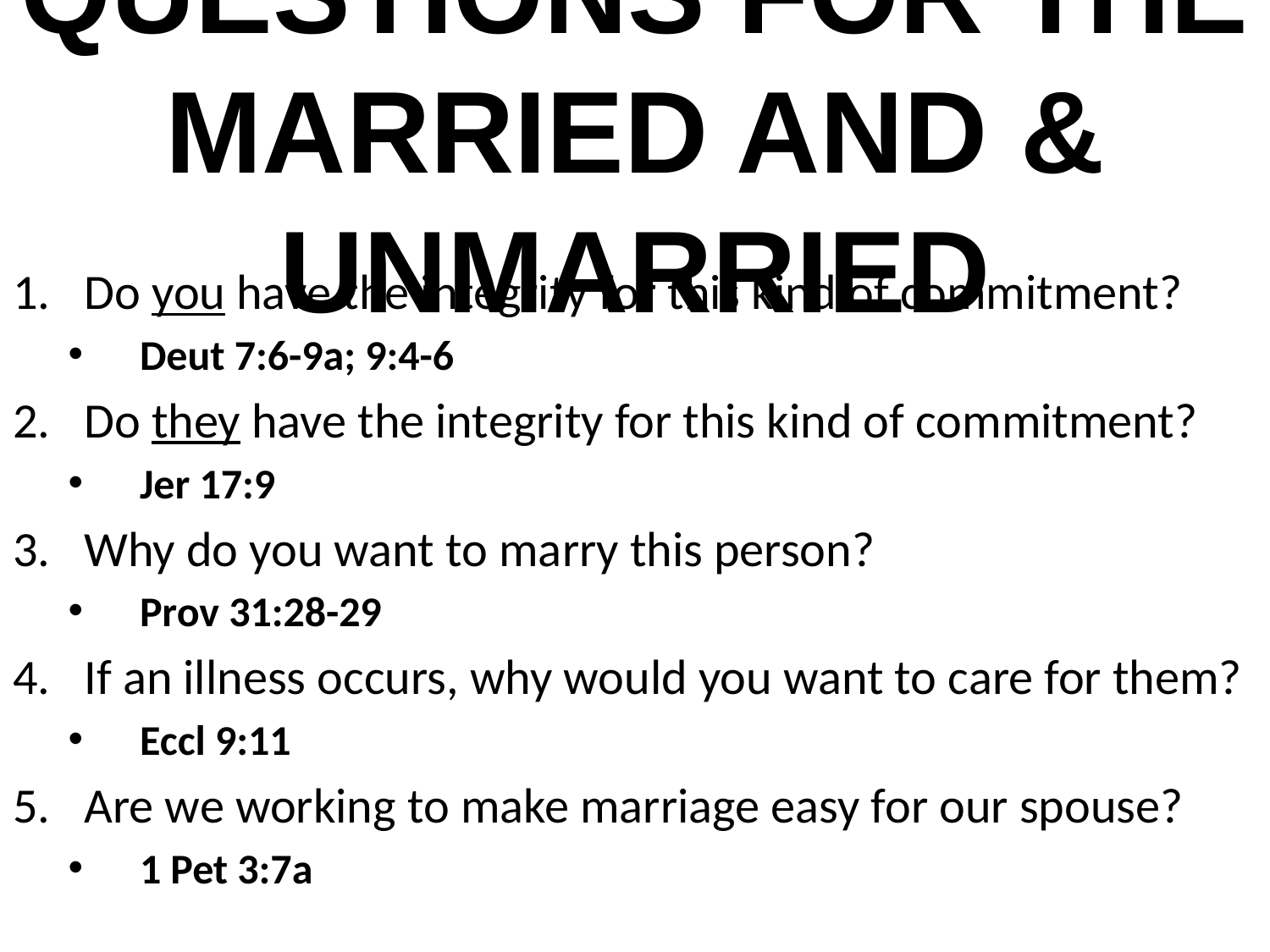

# QUESTIONS FOR THE MARRIED AND & UNMARRIED
Do you have the integrity for this kind of commitment?
Deut 7:6-9a; 9:4-6
Do they have the integrity for this kind of commitment?
Jer 17:9
Why do you want to marry this person?
Prov 31:28-29
If an illness occurs, why would you want to care for them?
Eccl 9:11
Are we working to make marriage easy for our spouse?
1 Pet 3:7a